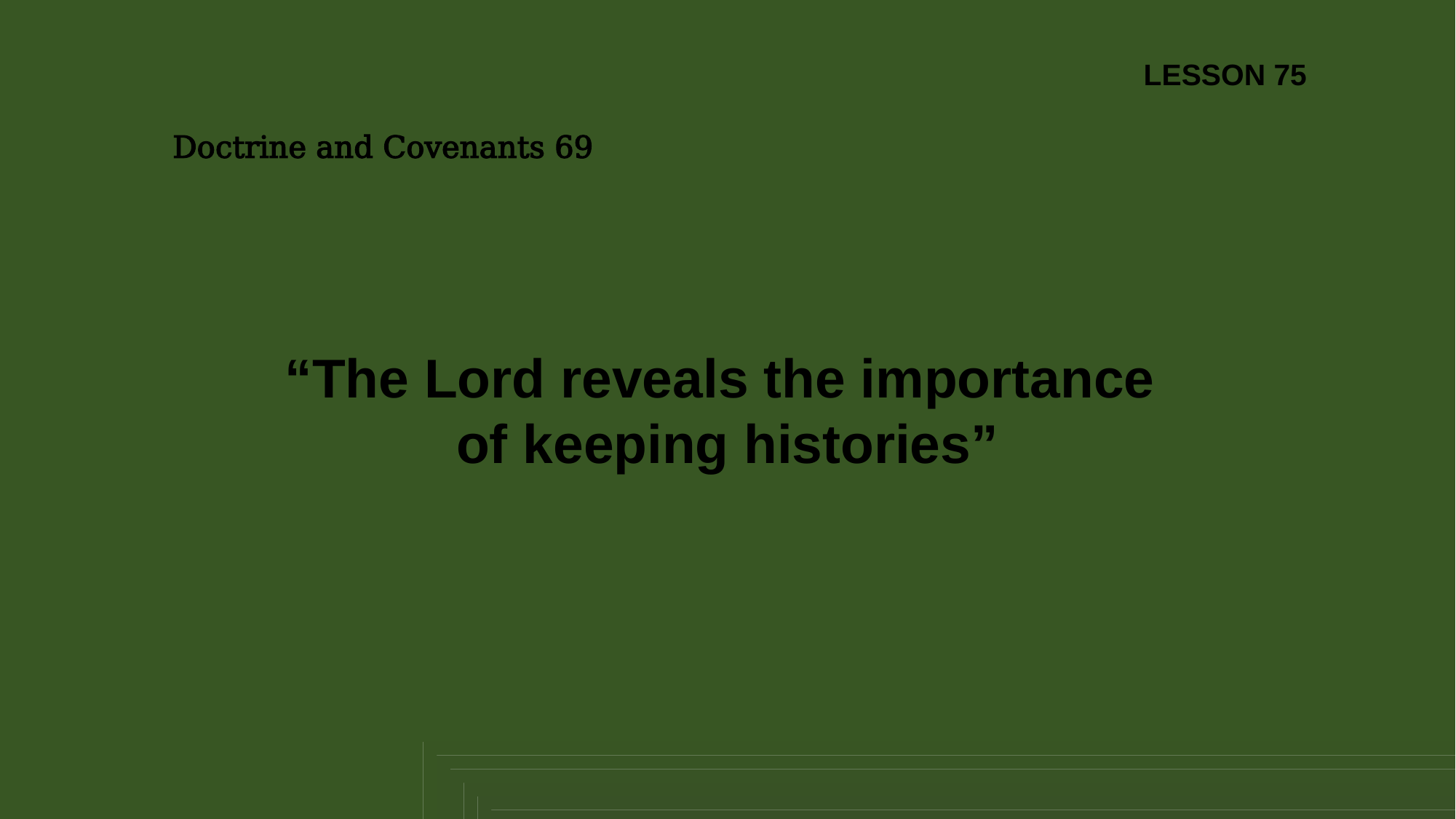

LESSON 75
Doctrine and Covenants 69
“The Lord reveals the importance
of keeping histories”